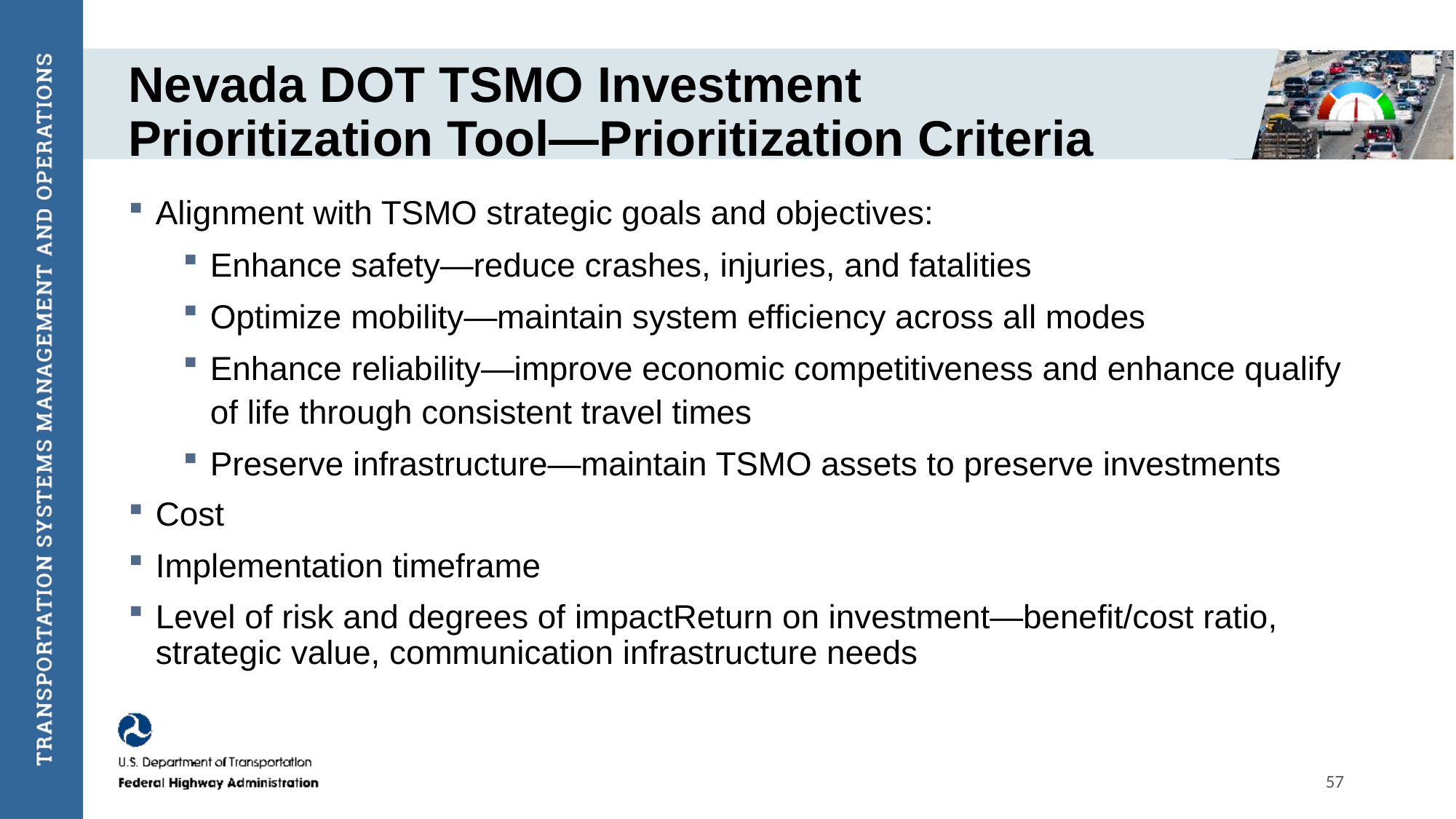

# Nevada DOT TSMO Investment Prioritization Tool—Prioritization Criteria
Alignment with TSMO strategic goals and objectives:
Enhance safety—reduce crashes, injuries, and fatalities
Optimize mobility—maintain system efficiency across all modes
Enhance reliability—improve economic competitiveness and enhance qualify of life through consistent travel times
Preserve infrastructure—maintain TSMO assets to preserve investments
Cost
Implementation timeframe
Level of risk and degrees of impactReturn on investment—benefit/cost ratio, strategic value, communication infrastructure needs

57